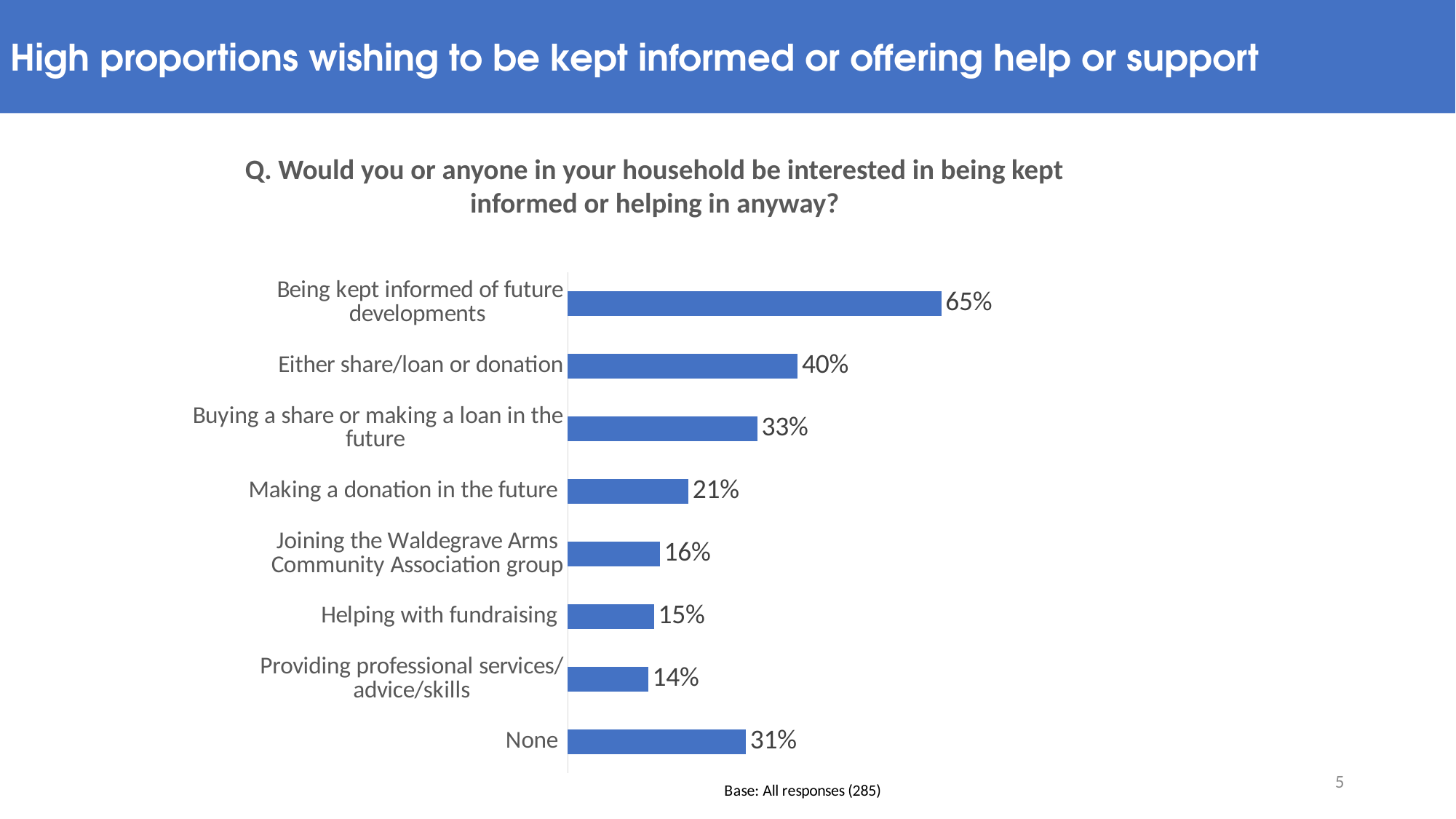

High proportions wishing to be kept informed or offering help or support
Q. Would you or anyone in your household be interested in being kept informed or helping in anyway?

### Chart

| Category | Series 1 |
|---|---|
| None  | 0.31 |
| Providing professional services/advice/skills | 0.14 |
| Helping with fundraising  | 0.15 |
| Joining the Waldegrave Arms Community Association group | 0.16 |
| Making a donation in the future  | 0.21 |
| Buying a share or making a loan in the future  | 0.33 |
| Either share/loan or donation | 0.4 |
| Being kept informed of future developments  | 0.65 |
5